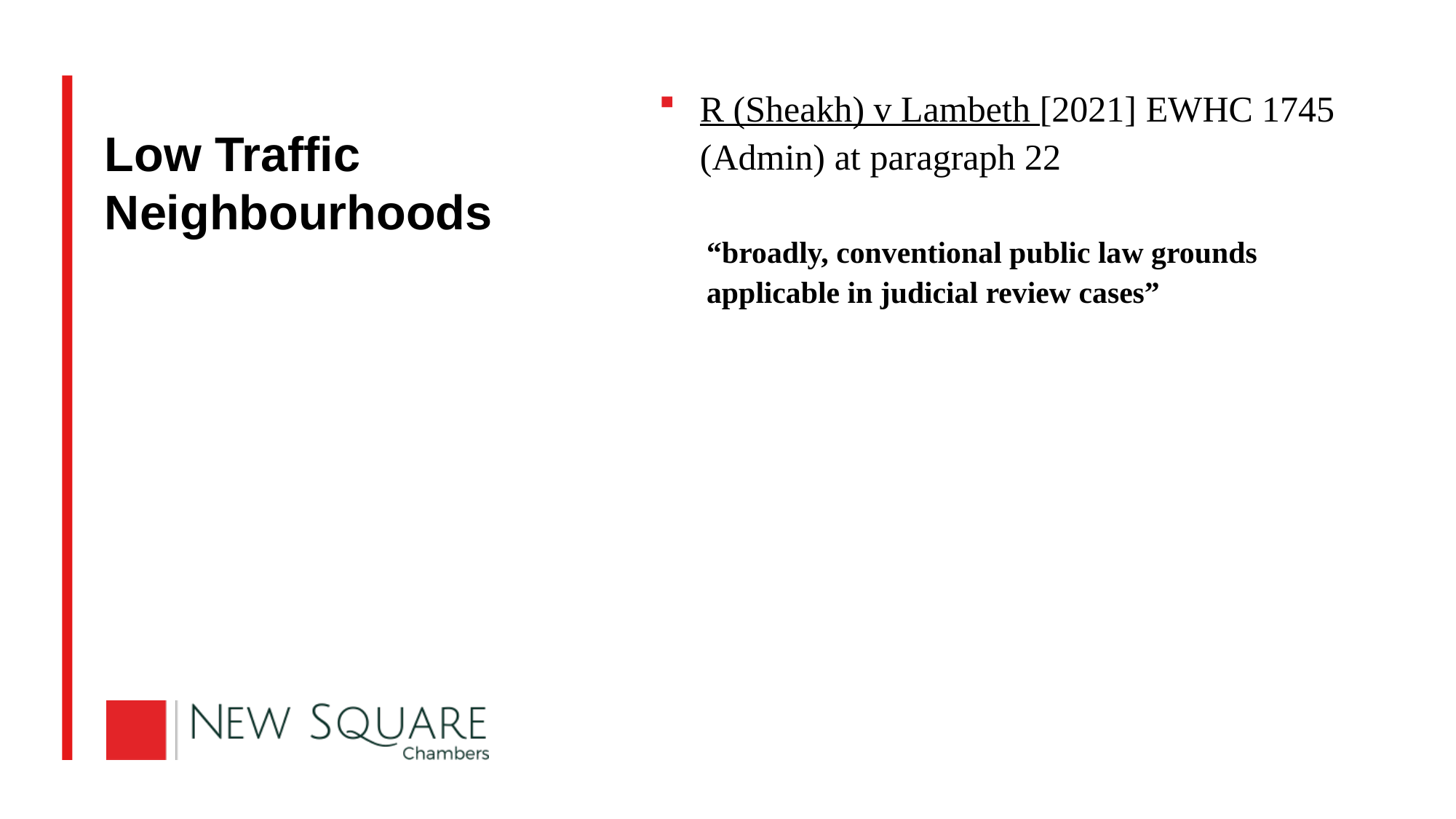

# Low Traffic Neighbourhoods
R (Sheakh) v Lambeth [2021] EWHC 1745 (Admin) at paragraph 22

“broadly, conventional public law grounds applicable in judicial review cases”